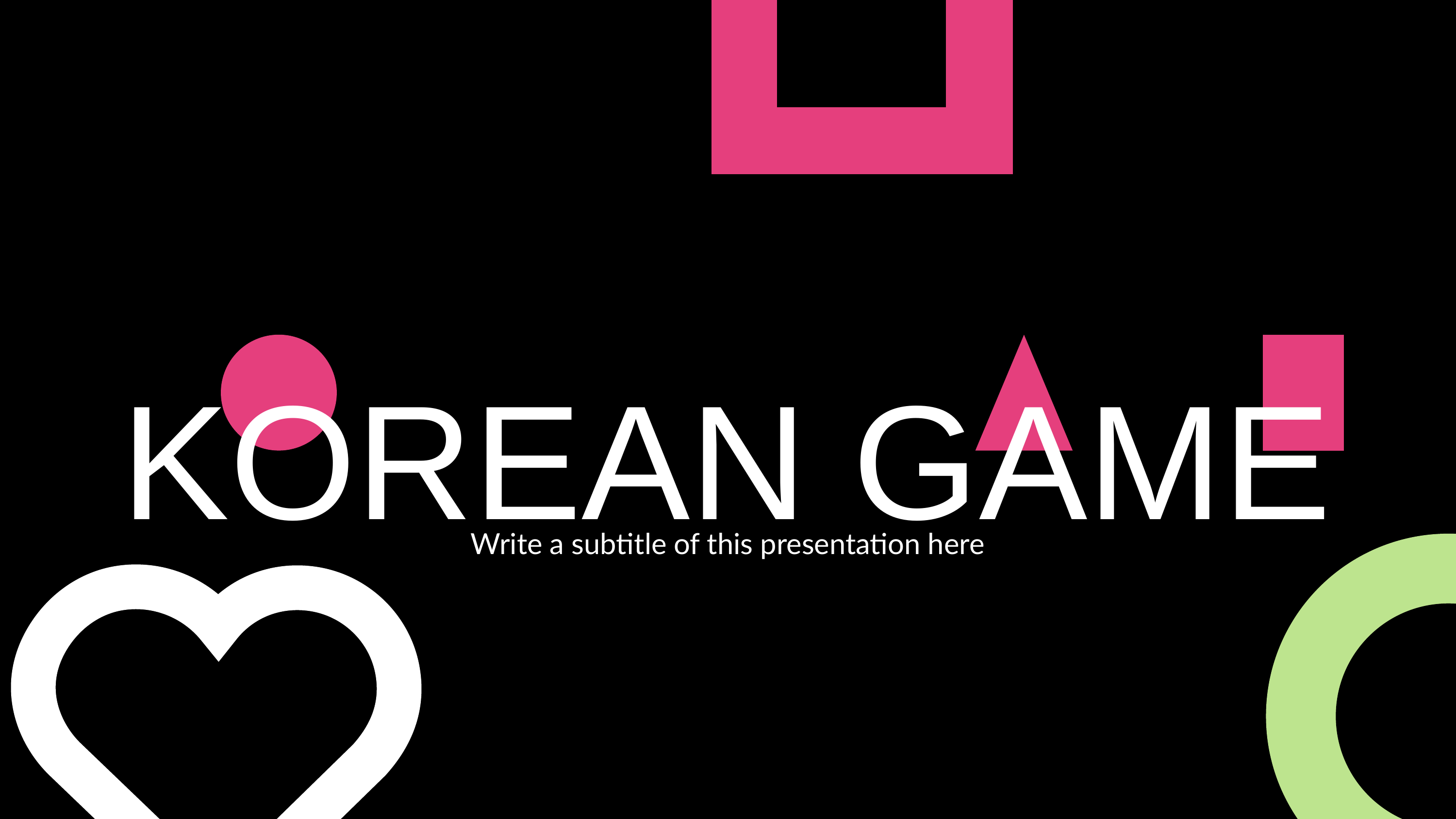

KOREAN GAME

Write a subtitle of this presentation here